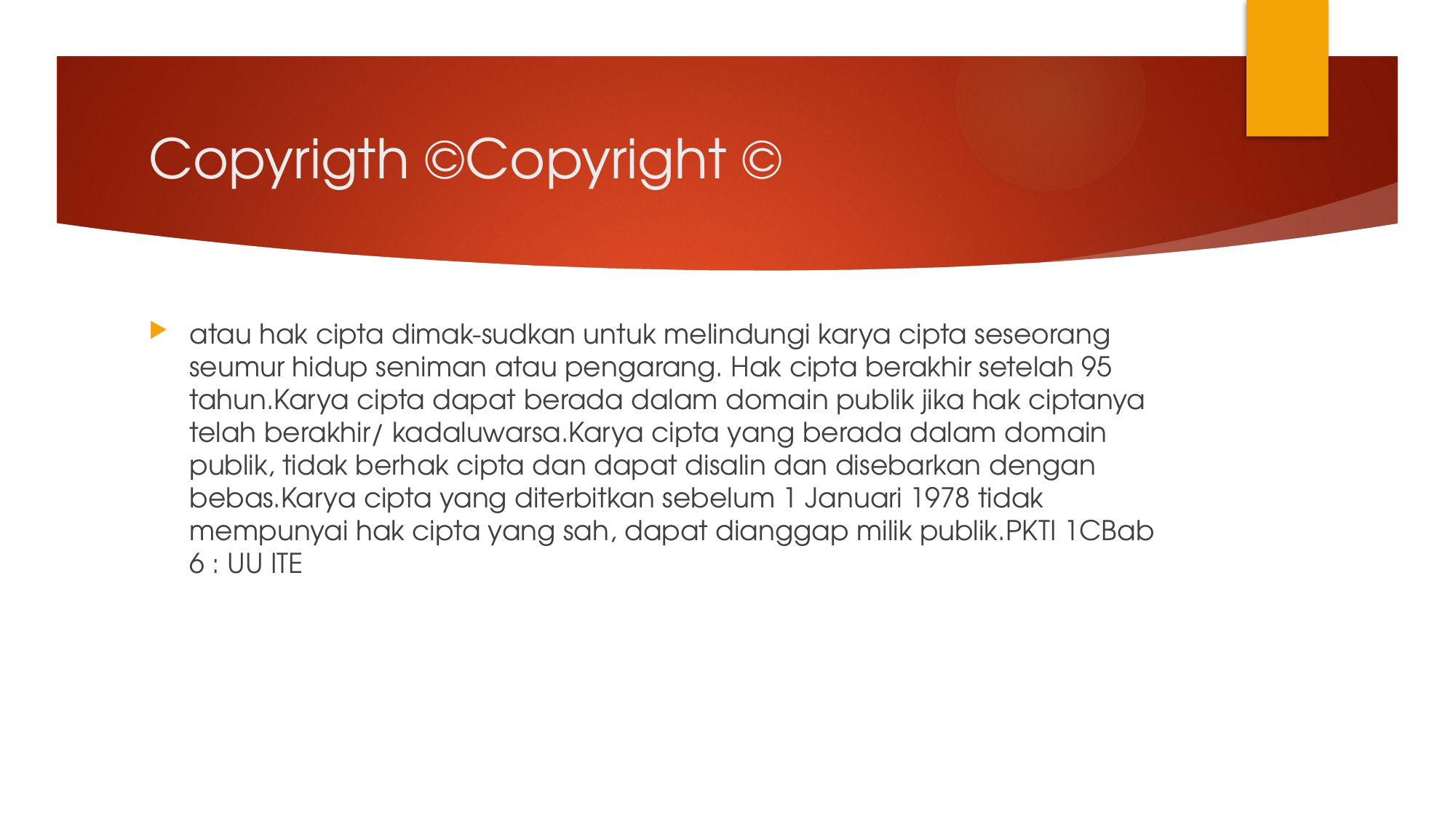

# Copyrigth ©Copyright ©
atau hak cipta dimak-sudkan untuk melindungi karya cipta seseorang seumur hidup seniman atau pengarang. Hak cipta berakhir setelah 95 tahun.Karya cipta dapat berada dalam domain publik jika hak ciptanya telah berakhir/ kadaluwarsa.Karya cipta yang berada dalam domain publik, tidak berhak cipta dan dapat disalin dan disebarkan dengan bebas.Karya cipta yang diterbitkan sebelum 1 Januari 1978 tidak mempunyai hak cipta yang sah, dapat dianggap milik publik.PKTI 1CBab 6 : UU ITE